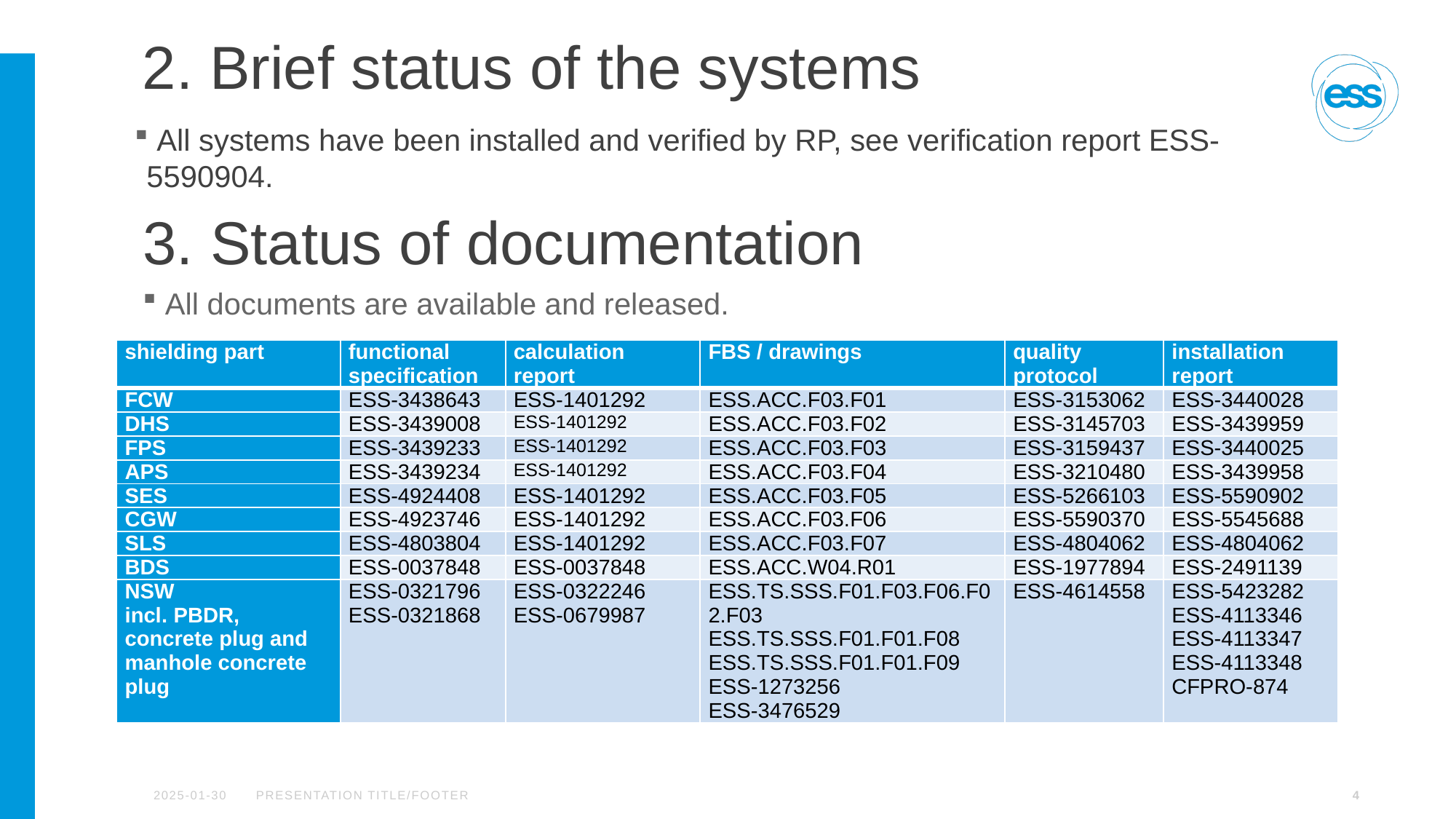

# 2. Brief status of the systems
 All systems have been installed and verified by RP, see verification report ESS-5590904.
3. Status of documentation
 All documents are available and released.

| shielding part | functional specification | calculation report | FBS / drawings | quality protocol | installation report |
| --- | --- | --- | --- | --- | --- |
| FCW | ESS-3438643 | ESS-1401292 | ESS.ACC.F03.F01 | ESS-3153062 | ESS-3440028 |
| DHS | ESS-3439008 | ESS-1401292 | ESS.ACC.F03.F02 | ESS-3145703 | ESS-3439959 |
| FPS | ESS-3439233 | ESS-1401292 | ESS.ACC.F03.F03 | ESS-3159437 | ESS-3440025 |
| APS | ESS-3439234 | ESS-1401292 | ESS.ACC.F03.F04 | ESS-3210480 | ESS-3439958 |
| SES | ESS-4924408 | ESS-1401292 | ESS.ACC.F03.F05 | ESS-5266103 | ESS-5590902 |
| CGW | ESS-4923746 | ESS-1401292 | ESS.ACC.F03.F06 | ESS-5590370 | ESS-5545688 |
| SLS | ESS-4803804 | ESS-1401292 | ESS.ACC.F03.F07 | ESS-4804062 | ESS-4804062 |
| BDS | ESS-0037848 | ESS-0037848 | ESS.ACC.W04.R01 | ESS-1977894 | ESS-2491139 |
| NSW incl. PBDR, concrete plug and manhole concrete plug | ESS-0321796 ESS-0321868 | ESS-0322246 ESS-0679987 | ESS.TS.SSS.F01.F03.F06.F02.F03 ESS.TS.SSS.F01.F01.F08 ESS.TS.SSS.F01.F01.F09 ESS-1273256 ESS-3476529 | ESS-4614558 | ESS-5423282 ESS-4113346 ESS-4113347 ESS-4113348 CFPRO-874 |
2025-01-30
PRESENTATION TITLE/FOOTER
4